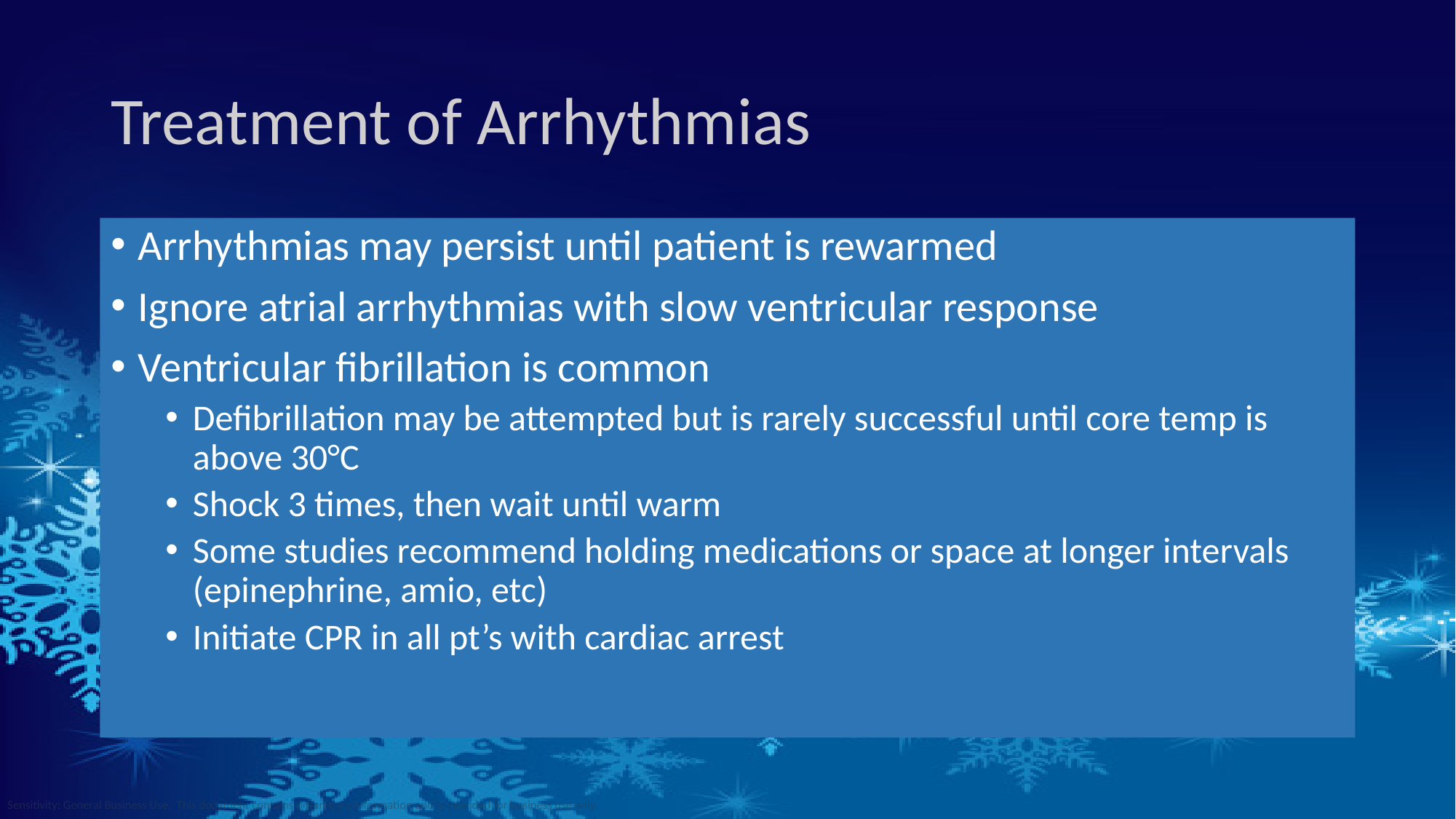

# Treatment of Arrhythmias
Arrhythmias may persist until patient is rewarmed
Ignore atrial arrhythmias with slow ventricular response
Ventricular fibrillation is common
Defibrillation may be attempted but is rarely successful until core temp is above 30°C
Shock 3 times, then wait until warm
Some studies recommend holding medications or space at longer intervals (epinephrine, amio, etc)
Initiate CPR in all pt’s with cardiac arrest